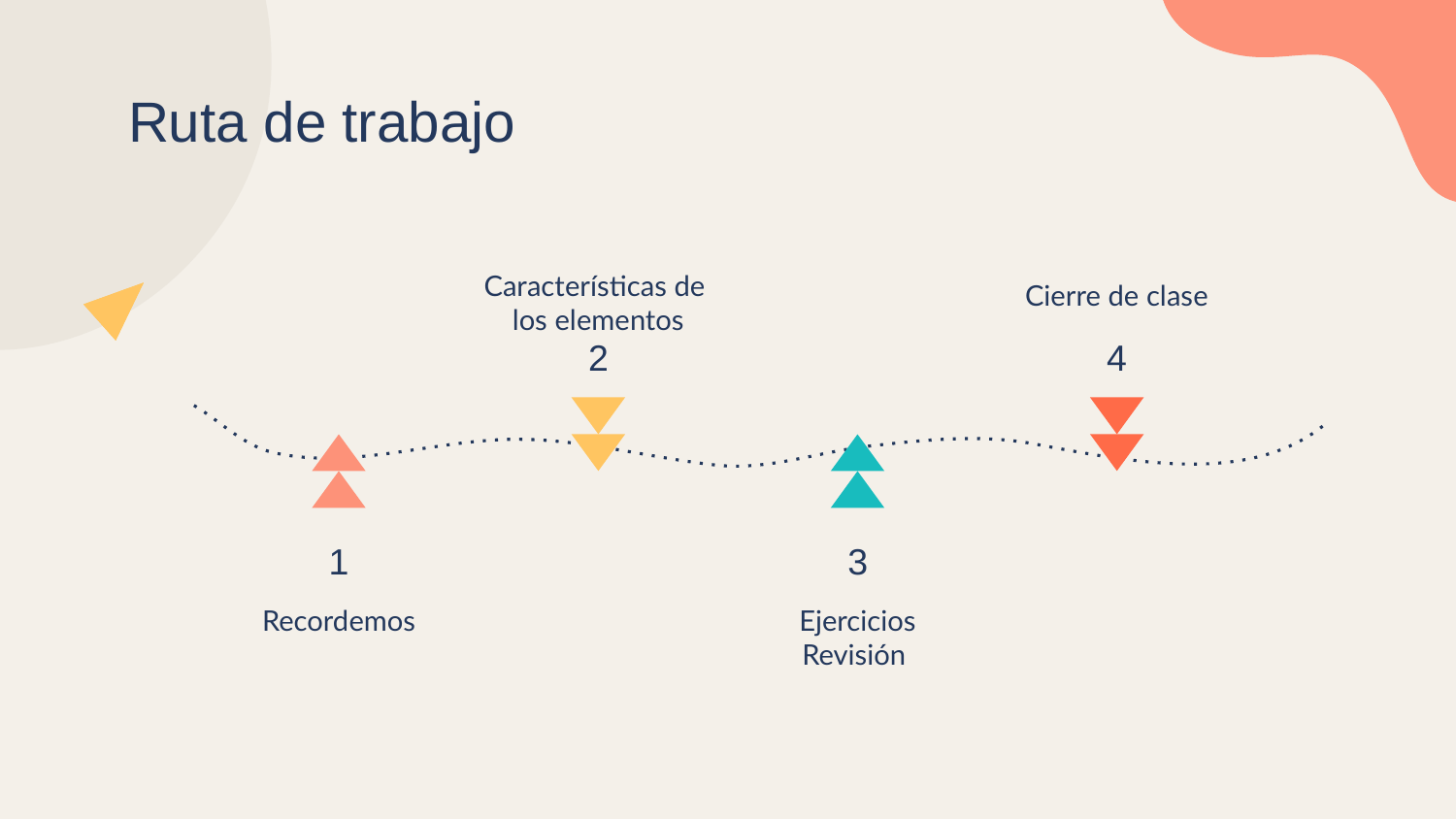

# Ruta de trabajo
Cierre de clase
Características de
los elementos

2
4

3
1
Recordemos

Ejercicios
Revisión